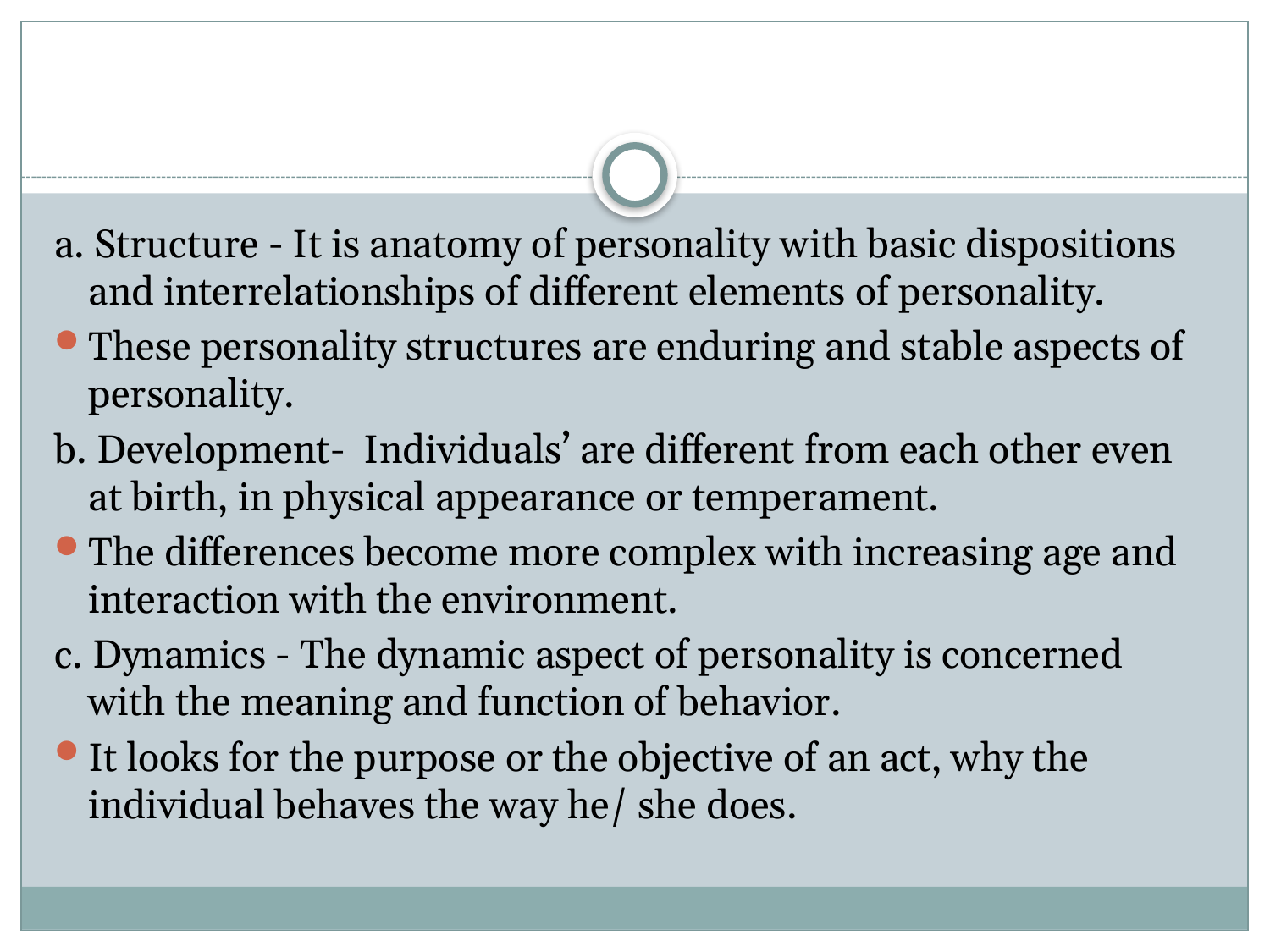

#
a. Structure - It is anatomy of personality with basic dispositions and interrelationships of different elements of personality.
These personality structures are enduring and stable aspects of personality.
b. Development-  Individuals’ are different from each other even at birth, in physical appearance or temperament.
The differences become more complex with increasing age and interaction with the environment.
c. Dynamics - The dynamic aspect of personality is concerned with the meaning and function of behavior.
It looks for the purpose or the objective of an act, why the individual behaves the way he/ she does.